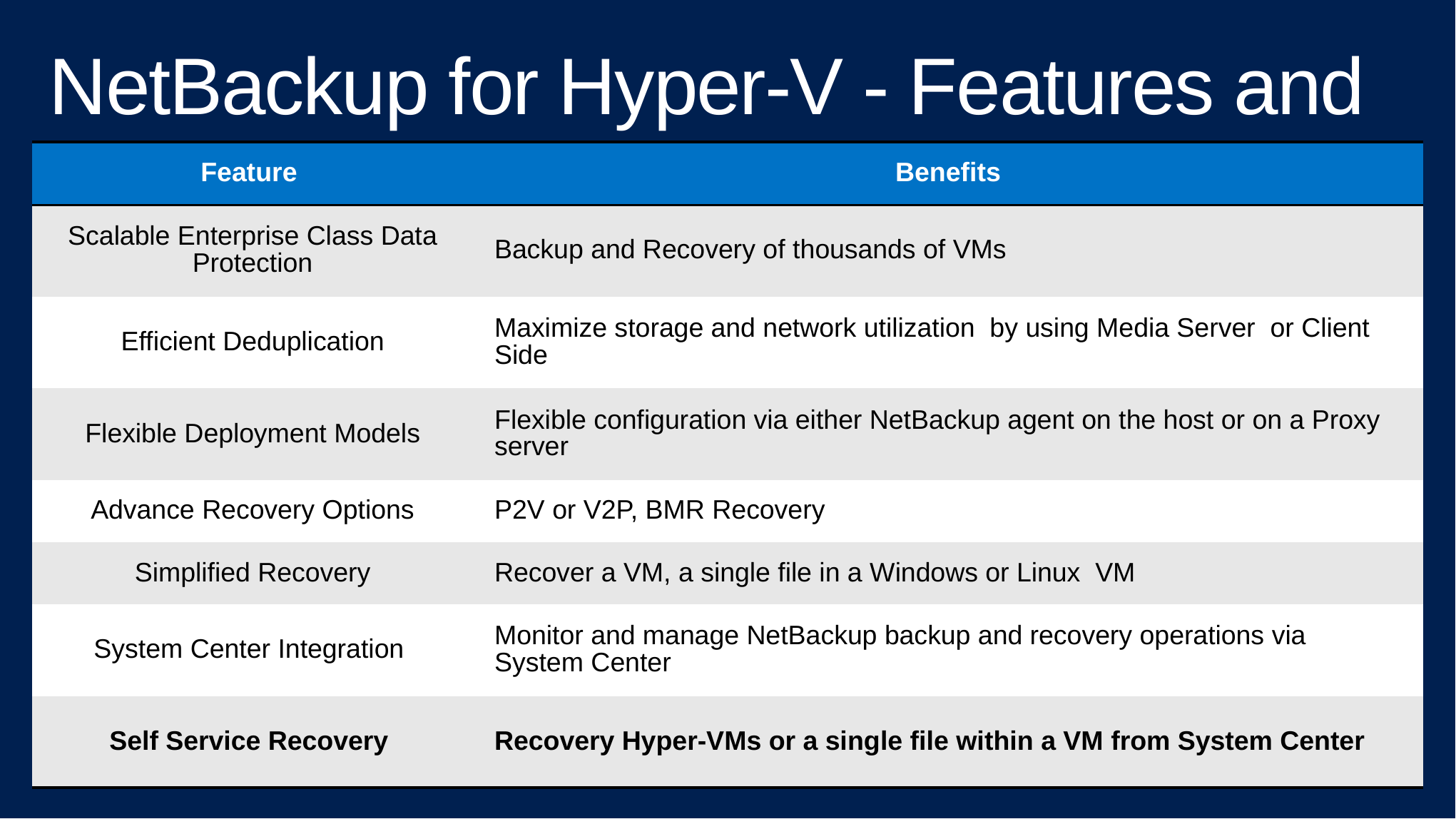

# NetBackup for Hyper-V - Features and Benefits
| Feature | Benefits |
| --- | --- |
| Scalable Enterprise Class Data Protection | Backup and Recovery of thousands of VMs |
| Efficient Deduplication | Maximize storage and network utilization by using Media Server or Client Side |
| Flexible Deployment Models | Flexible configuration via either NetBackup agent on the host or on a Proxy server |
| Advance Recovery Options | P2V or V2P, BMR Recovery |
| Simplified Recovery | Recover a VM, a single file in a Windows or Linux VM |
| System Center Integration | Monitor and manage NetBackup backup and recovery operations via System Center |
| Self Service Recovery | Recovery Hyper-VMs or a single file within a VM from System Center |